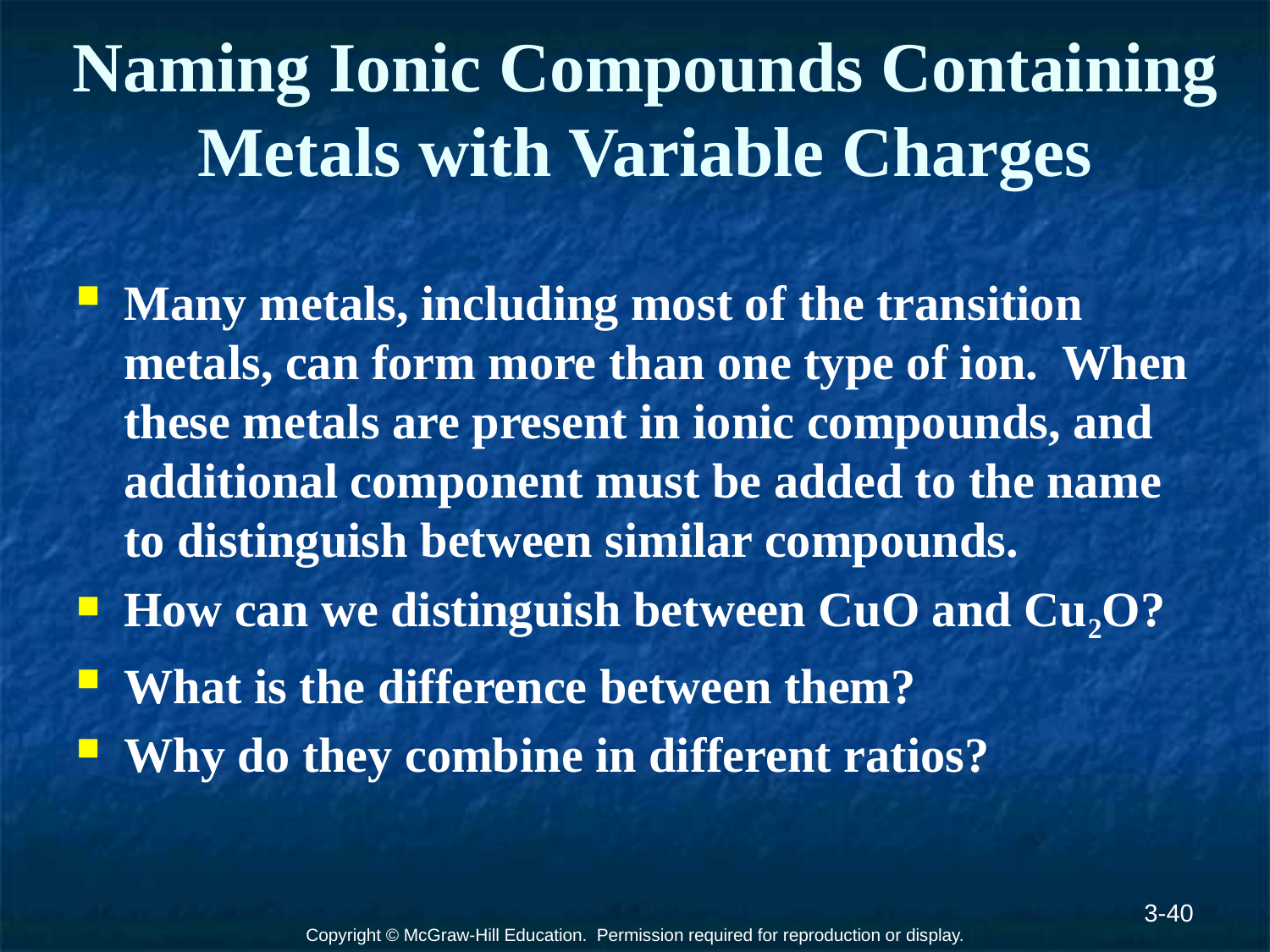

# Naming Ionic Compounds Containing Metals with Variable Charges
Many metals, including most of the transition metals, can form more than one type of ion.  When these metals are present in ionic compounds, and additional component must be added to the name to distinguish between similar compounds.
How can we distinguish between CuO and Cu2O?
What is the difference between them?
Why do they combine in different ratios?
3-40